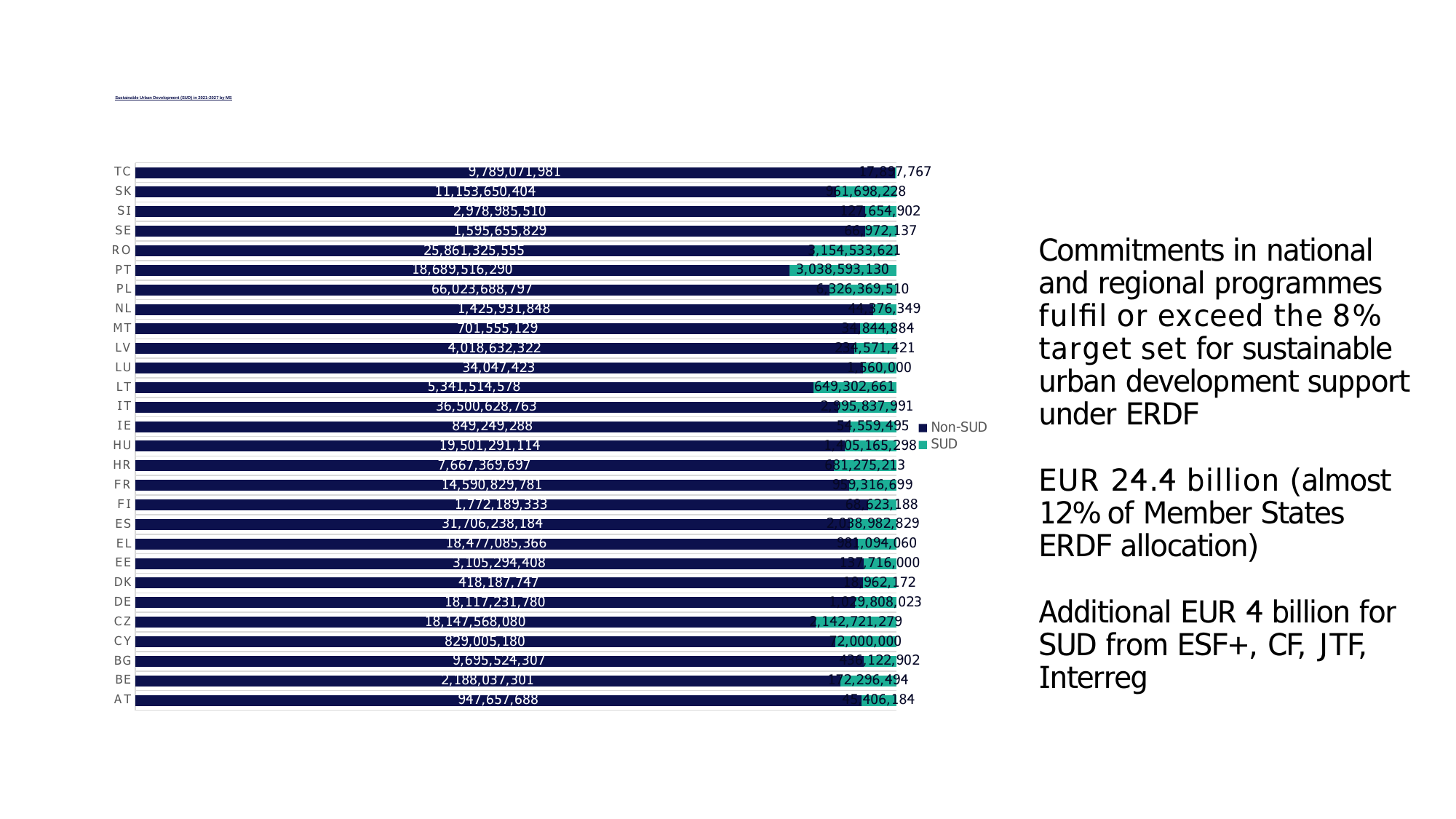

# Sustainable Urban Development (SUD) in 2021-2027 by MS

### Chart

| Category | Non-SUD | SUD |
|---|---|---|
| AT | 947657688.0 | 45406184.0 |
| BE | 2188037300.76 | 172296494.24 |
| BG | 9695524307.0 | 436122902.0 |
| CY | 829005180.0 | 72000000.0 |
| CZ | 18147568080.260002 | 2142721278.7400002 |
| DE | 18117231780.0 | 1029808023.0 |
| DK | 418187747.0 | 18962172.0 |
| EE | 3105294408.0 | 137716000.0 |
| EL | 18477085366.0 | 981094060.0 |
| ES | 31706238184.0 | 2038982829.0 |
| FI | 1772189333.0 | 68623188.0 |
| FR | 14590829781.02 | 959316698.98 |
| HR | 7667369697.0 | 681275213.0 |
| HU | 19501291114.0 | 1405165298.0 |
| IE | 849249288.0 | 54559495.0 |
| IT | 36500628763.0 | 2995837991.0 |
| LT | 5341514578.0 | 649302661.0 |
| LU | 34047423.0 | 1560000.0 |
| LV | 4018632322.0 | 234571421.0 |
| MT | 701555129.0 | 34844884.0 |
| NL | 1425931848.0 | 44376349.0 |
| PL | 66023688797.01 | 6326369509.990001 |
| PT | 18689516290.0 | 3038593130.0 |
| RO | 25861325555.0 | 3154533621.0 |
| SE | 1595655829.0 | 66972137.0 |
| SI | 2978985510.0 | 127654902.0 |
| SK | 11153650404.0 | 961698228.0 |
| TC | 9789071980.789997 | 17897767.0 |
Commitments in national and regional programmes fulfil or exceed the 8% target set for sustainable urban development support under ERDF
EUR 24.4 billion (almost 12% of Member States ERDF allocation)
Additional EUR 4 billion for SUD from ESF+, CF, JTF, Interreg